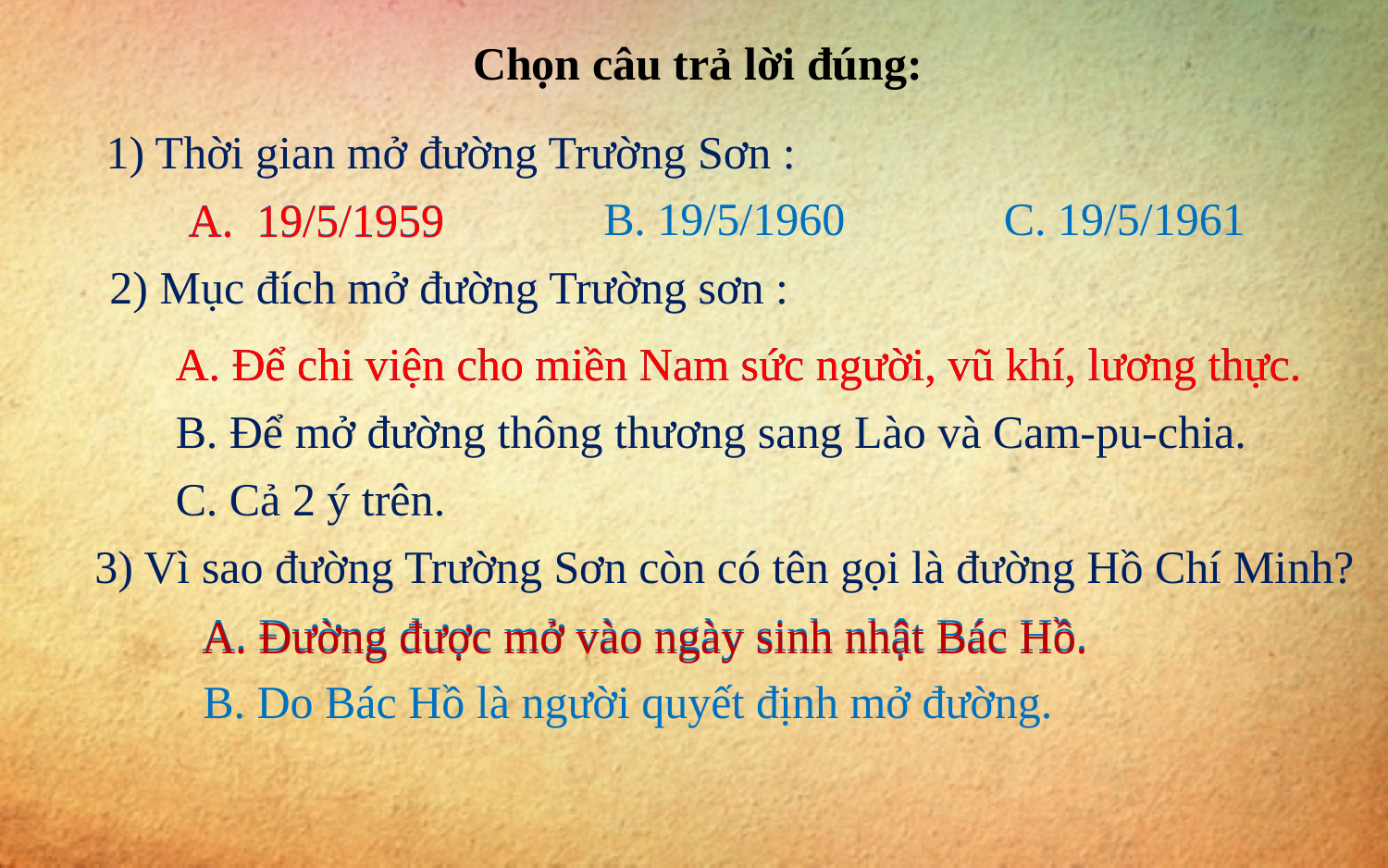

Chọn câu trả lời đúng:
1) Thời gian mở đường Trường Sơn :
B. 19/5/1960
C. 19/5/1961
 A.  19/5/1959
 A.  19/5/1959
2) Mục đích mở đường Trường sơn :
A. Để chi viện cho miền Nam sức người, vũ khí, lương thực.
A. Để chi viện cho miền Nam sức người, vũ khí, lương thực.
B. Để mở đường thông thương sang Lào và Cam-pu-chia.
 C. Cả 2 ý trên.
3) Vì sao đường Trường Sơn còn có tên gọi là đường Hồ Chí Minh?
 A. Đường được mở vào ngày sinh nhật Bác Hồ.
 A. Đường được mở vào ngày sinh nhật Bác Hồ.
 B. Do Bác Hồ là người quyết định mở đường.